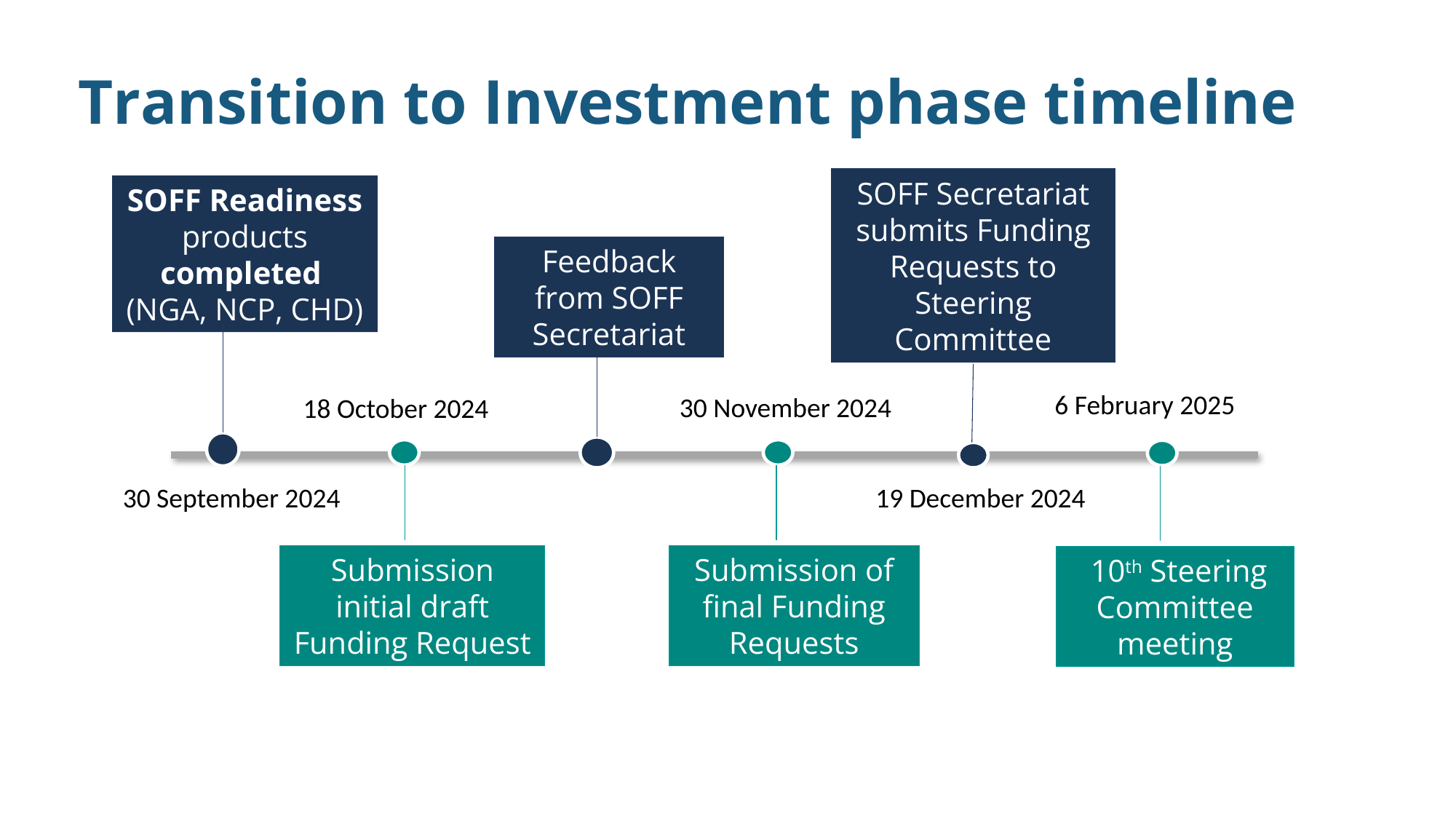

# Transition to Investment phase timeline
SOFF Secretariat
submits Funding Requests to Steering Committee

SOFF Readiness products completed
(NGA, NCP, CHD)

Feedback from SOFF Secretariat

6 February 2025
30 November 2024
18 October 2024

Submission initial draft Funding Request

Submission of final Funding Requests

 10th Steering Committee meeting
30 September 2024
19 December 2024